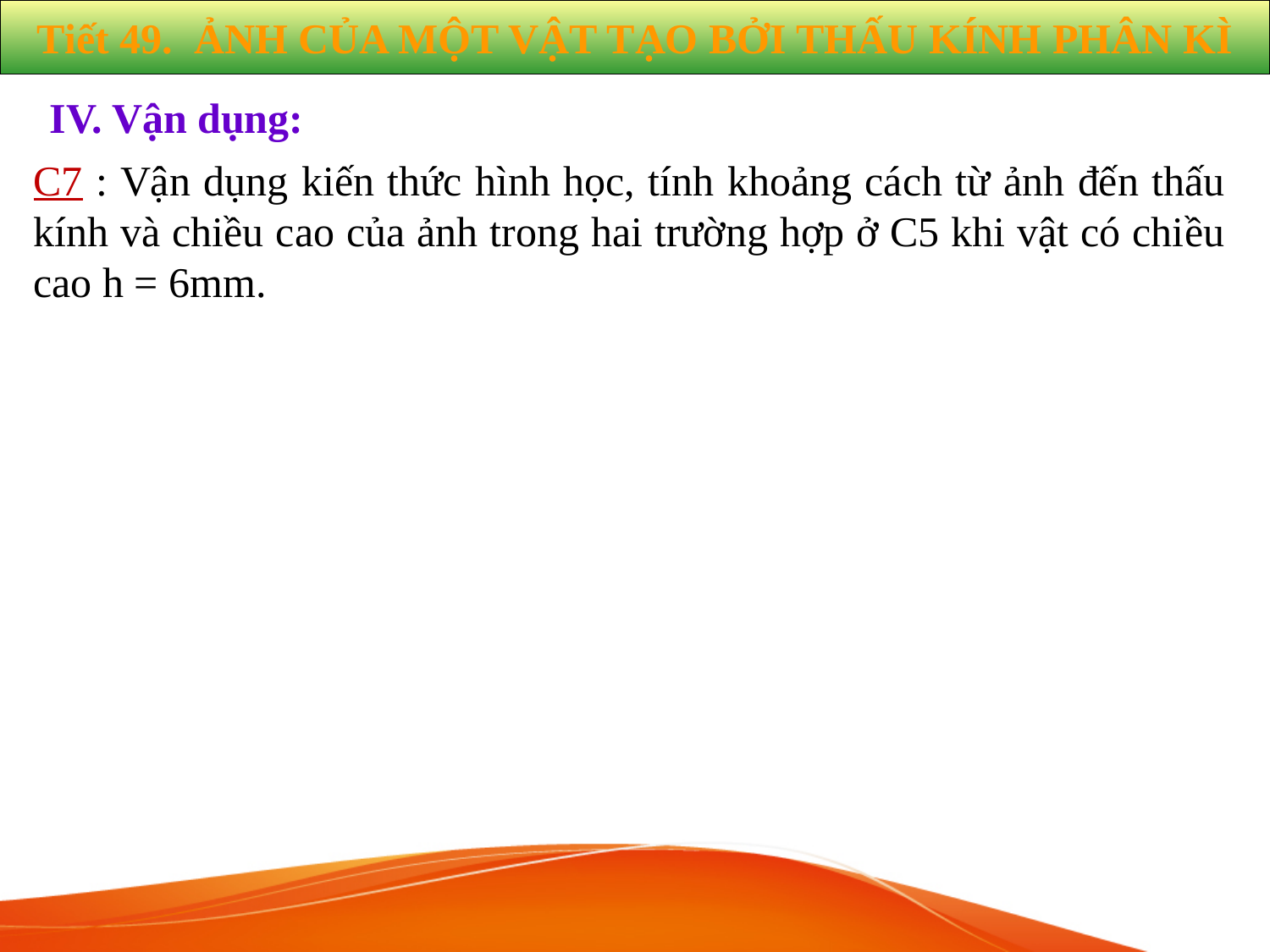

Tiết 49.  ẢNH CỦA MỘT VẬT TẠO BỞI THẤU KÍNH PHÂN KÌ
IV. Vận dụng:
C7 : Vận dụng kiến thức hình học, tính khoảng cách từ ảnh đến thấu kính và chiều cao của ảnh trong hai trường hợp ở C5 khi vật có chiều cao h = 6mm.